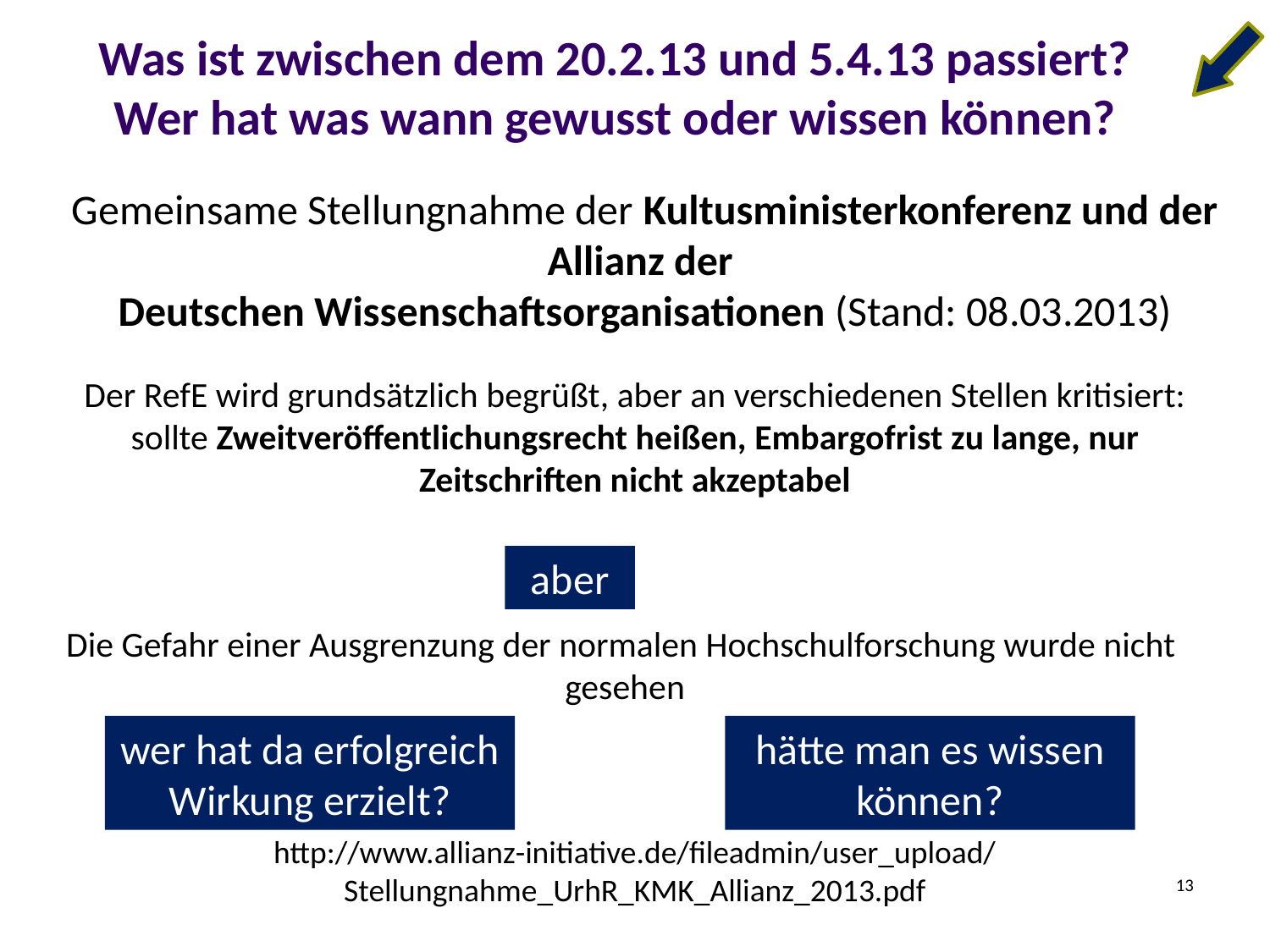

# Was ist zwischen dem 20.2.13 und 5.4.13 passiert? Wer hat was wann gewusst oder wissen können?
Gemeinsame Stellungnahme der Kultusministerkonferenz und der Allianz der
Deutschen Wissenschaftsorganisationen (Stand: 08.03.2013)
Der RefE wird grundsätzlich begrüßt, aber an verschiedenen Stellen kritisiert: sollte Zweitveröffentlichungsrecht heißen, Embargofrist zu lange, nur Zeitschriften nicht akzeptabel
aber
Die Gefahr einer Ausgrenzung der normalen Hochschulforschung wurde nicht  gesehen
wer hat da erfolgreich Wirkung erzielt?
hätte man es wissen können?
http://www.allianz-initiative.de/fileadmin/user_upload/Stellungnahme_UrhR_KMK_Allianz_2013.pdf
13